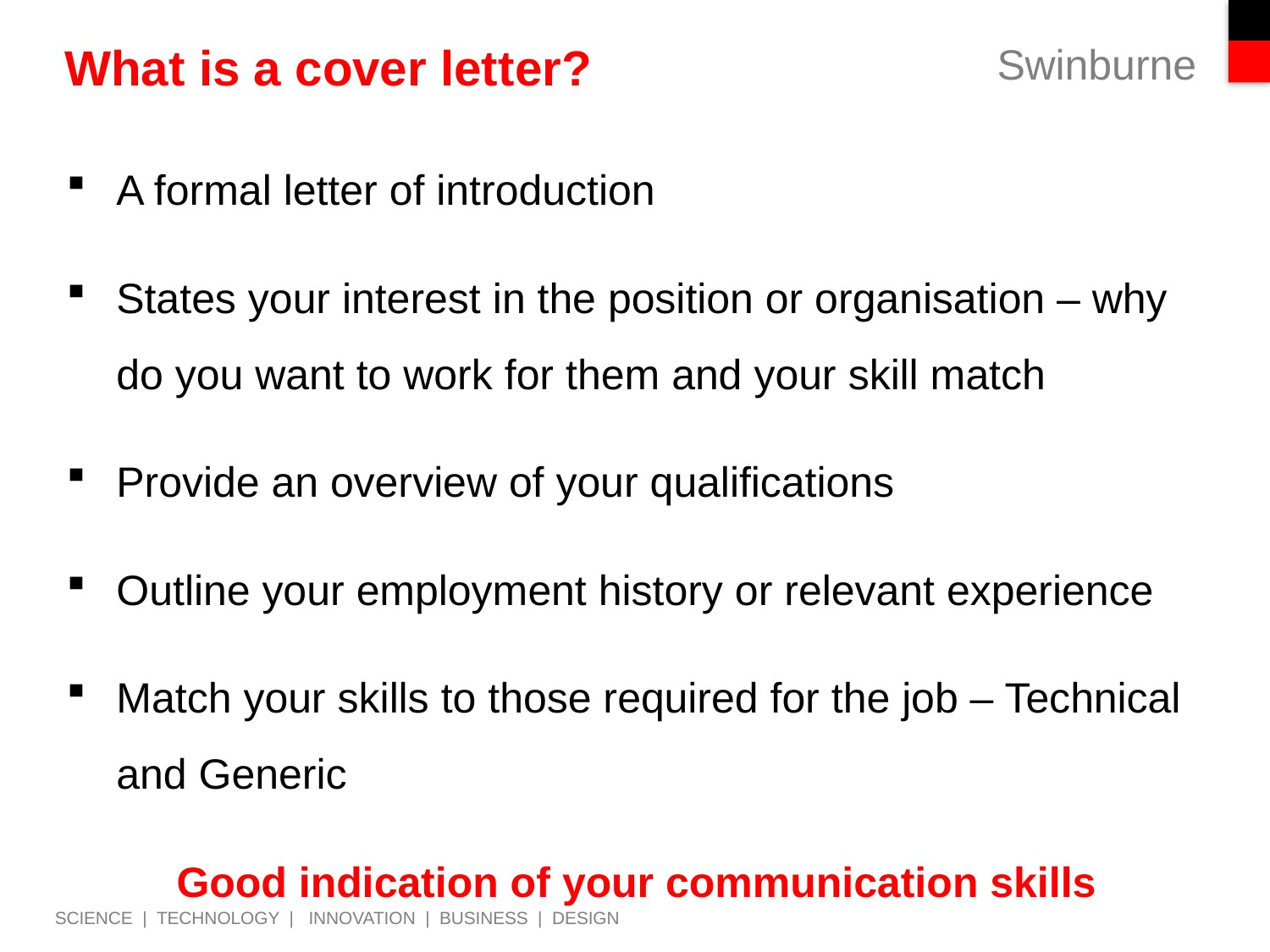

# What is a cover letter?
A formal letter of introduction
States your interest in the position or organisation – why do you want to work for them and your skill match
Provide an overview of your qualifications
Outline your employment history or relevant experience
Match your skills to those required for the job – Technical and Generic
Good indication of your communication skills